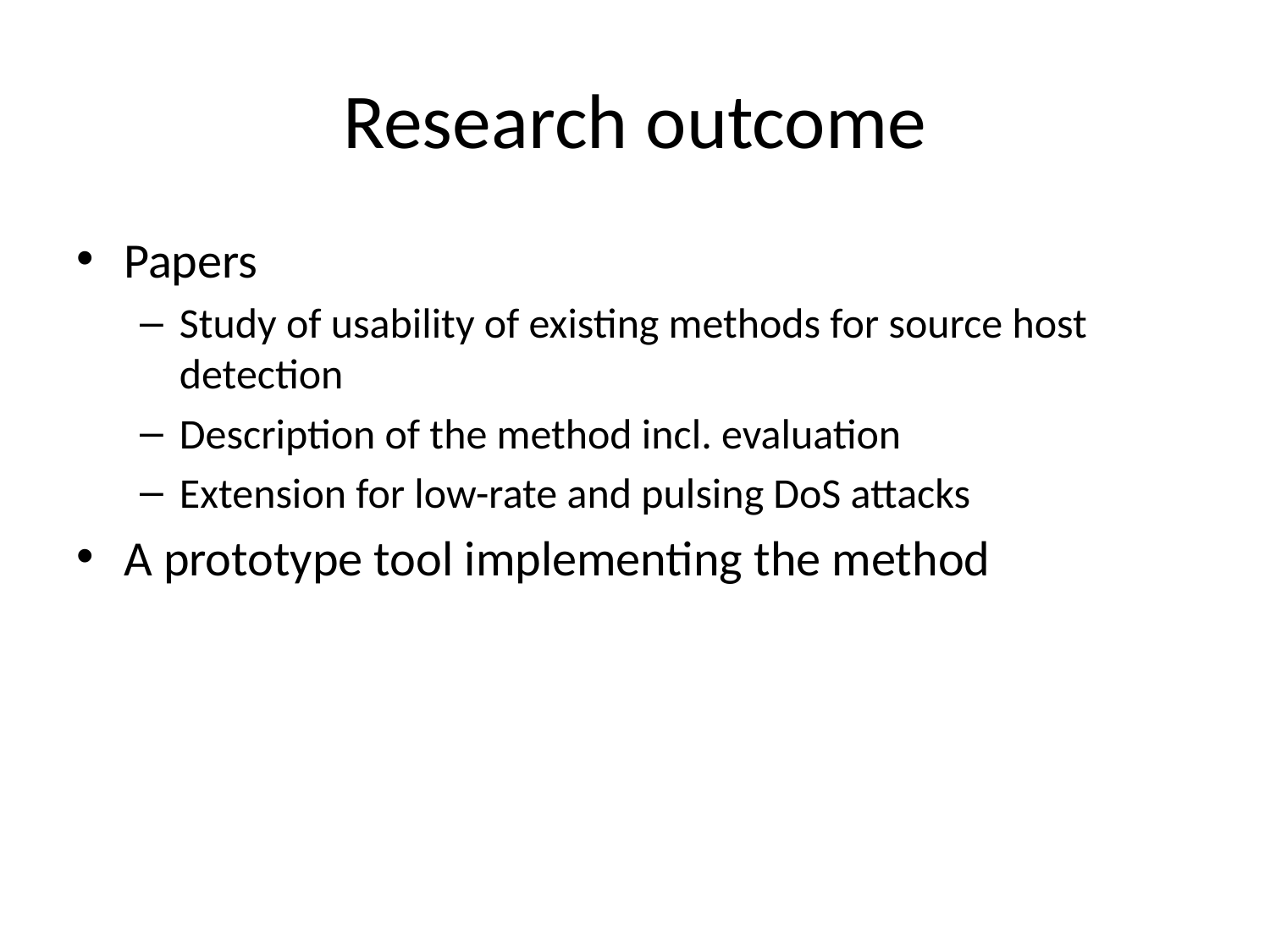

# Research outcome
Papers
Study of usability of existing methods for source host detection
Description of the method incl. evaluation
Extension for low-rate and pulsing DoS attacks
A prototype tool implementing the method